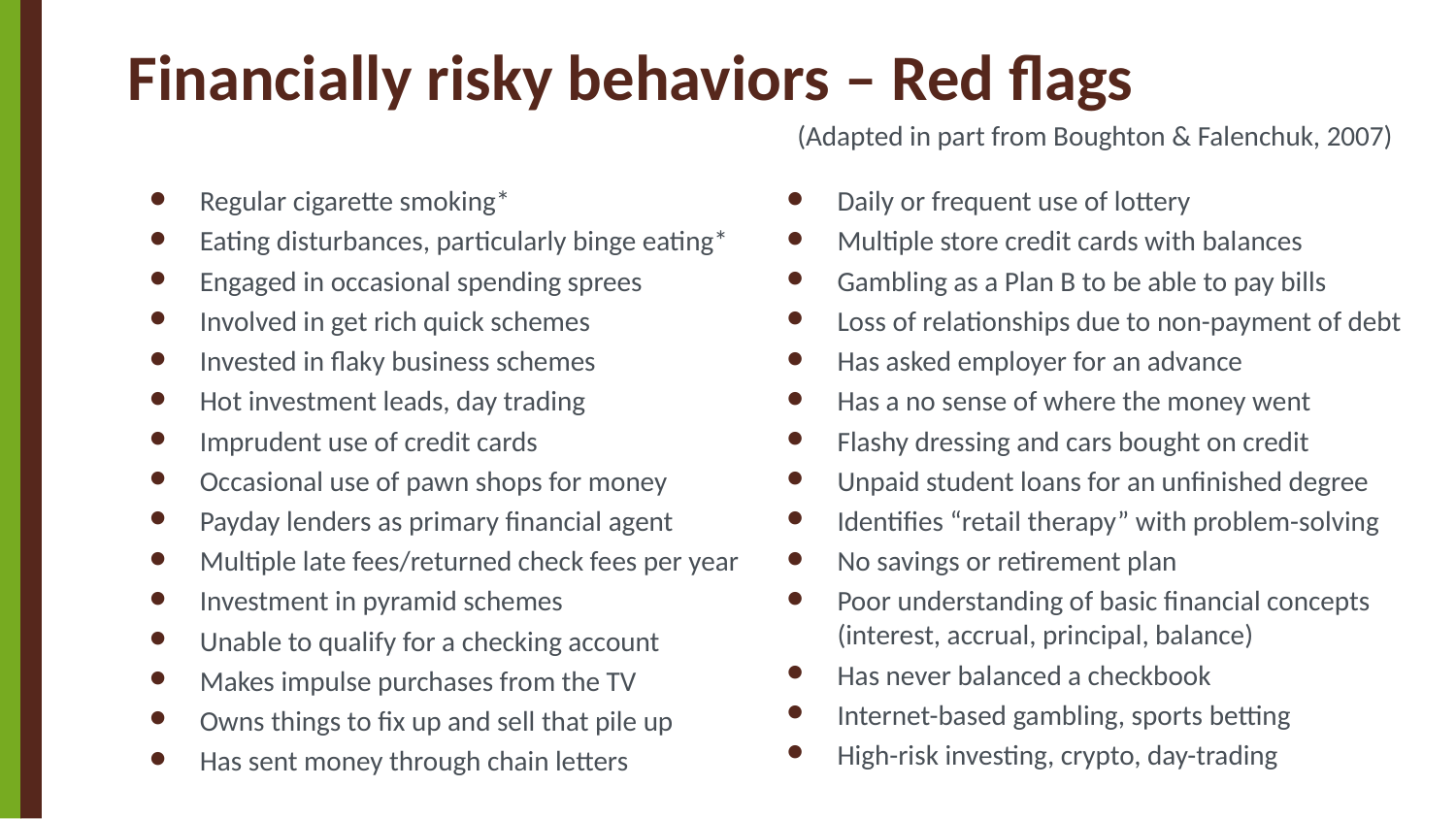

# Financially risky behaviors – Red flags
(Adapted in part from Boughton & Falenchuk, 2007)

Regular cigarette smoking*
Eating disturbances, particularly binge eating*
Engaged in occasional spending sprees
Involved in get rich quick schemes
Invested in flaky business schemes
Hot investment leads, day trading
Imprudent use of credit cards
Occasional use of pawn shops for money
Payday lenders as primary financial agent
Multiple late fees/returned check fees per year
Investment in pyramid schemes
Unable to qualify for a checking account
Makes impulse purchases from the TV
Owns things to fix up and sell that pile up
Has sent money through chain letters

Daily or frequent use of lottery
Multiple store credit cards with balances
Gambling as a Plan B to be able to pay bills
Loss of relationships due to non-payment of debt
Has asked employer for an advance
Has a no sense of where the money went
Flashy dressing and cars bought on credit
Unpaid student loans for an unfinished degree
Identifies “retail therapy” with problem-solving
No savings or retirement plan
Poor understanding of basic financial concepts (interest, accrual, principal, balance)
Has never balanced a checkbook
Internet-based gambling, sports betting
High-risk investing, crypto, day-trading